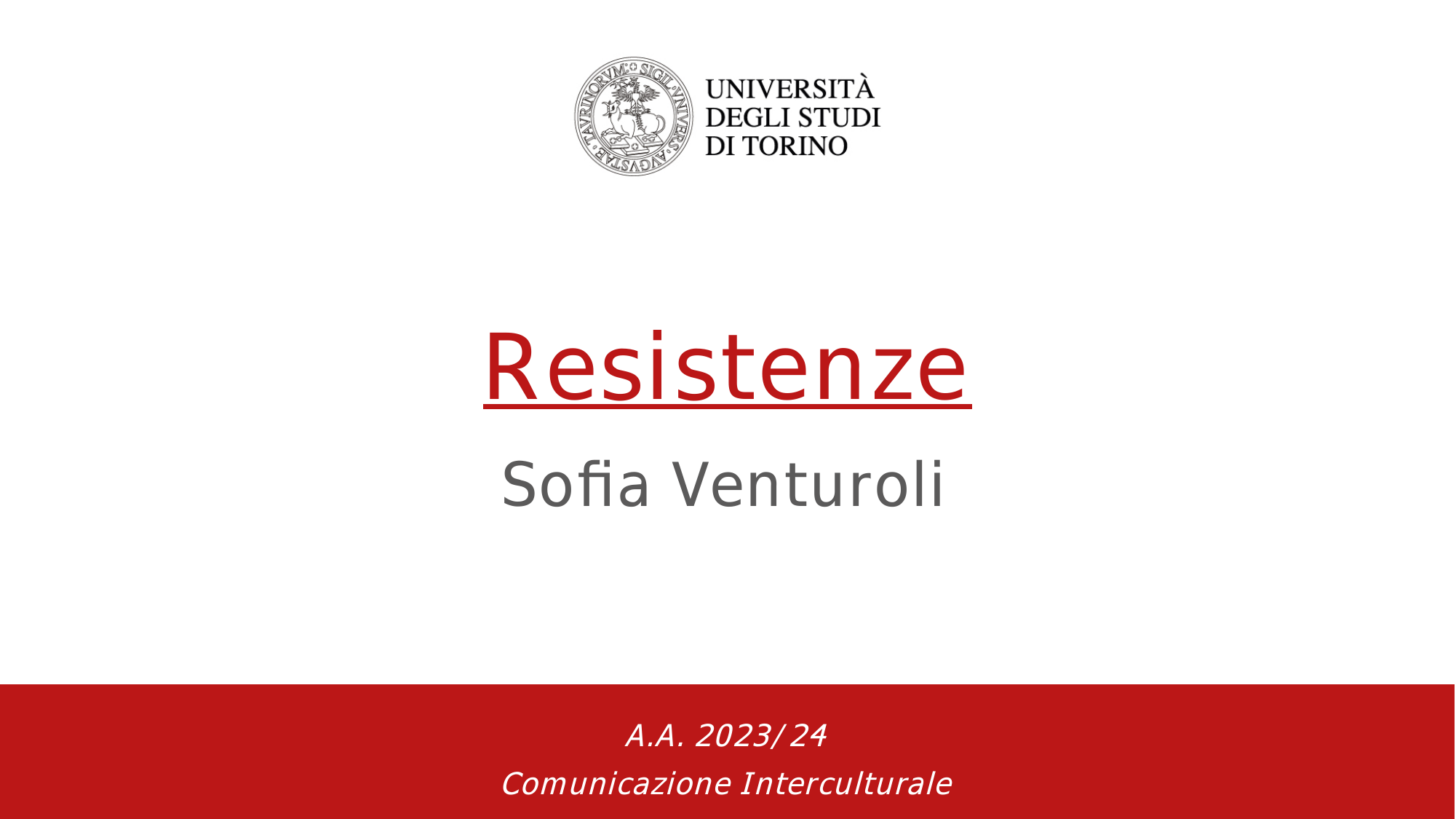

# Resistenze
Sofia Venturoli
A.A. 2023/24
Comunicazione Interculturale